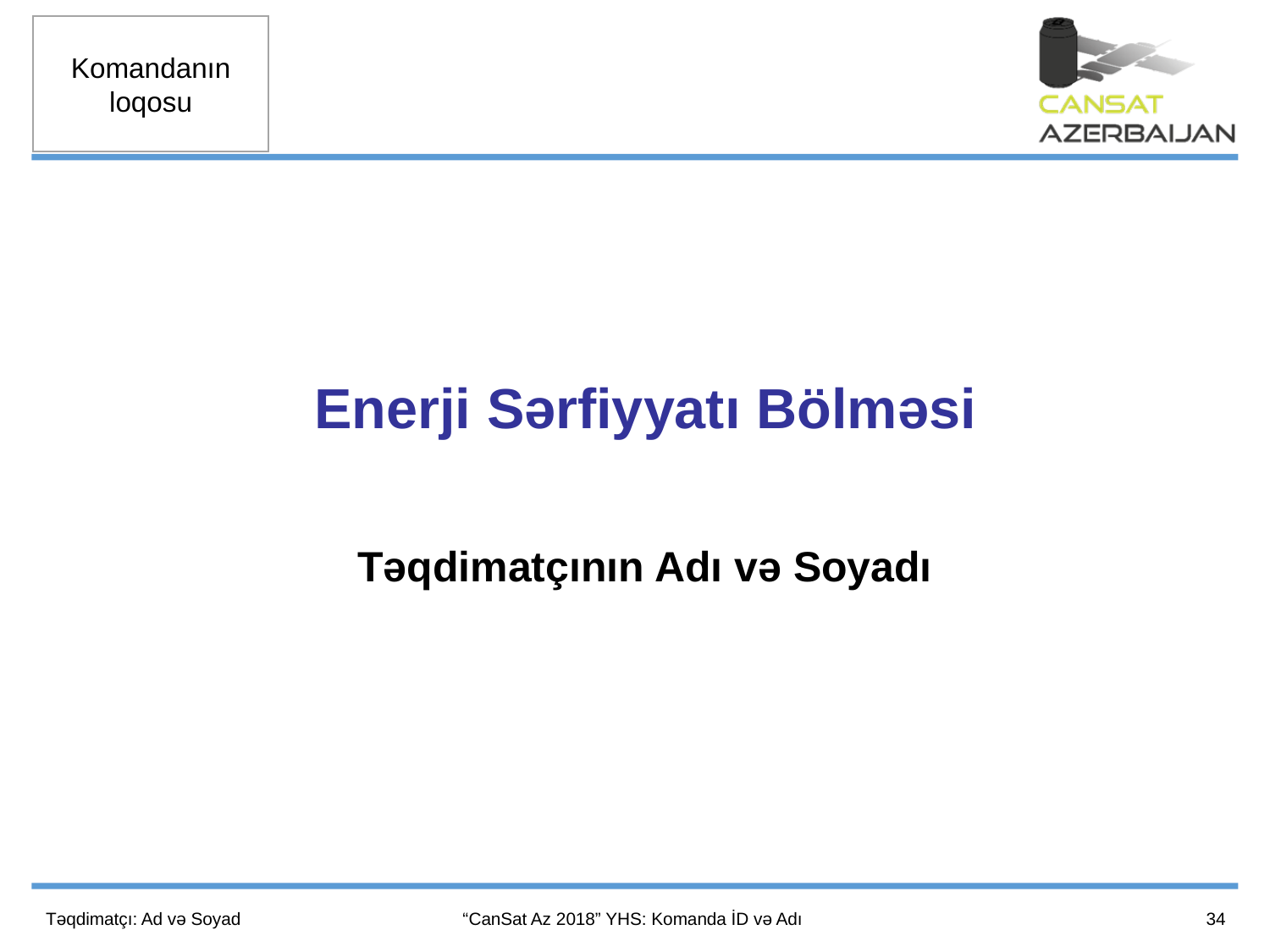

Enerji Sərfiyyatı Bölməsi
Təqdimatçının Adı və Soyadı
34
Təqdimatçı: Ad və Soyad
“CanSat Az 2018” YHS: Komanda İD və Adı